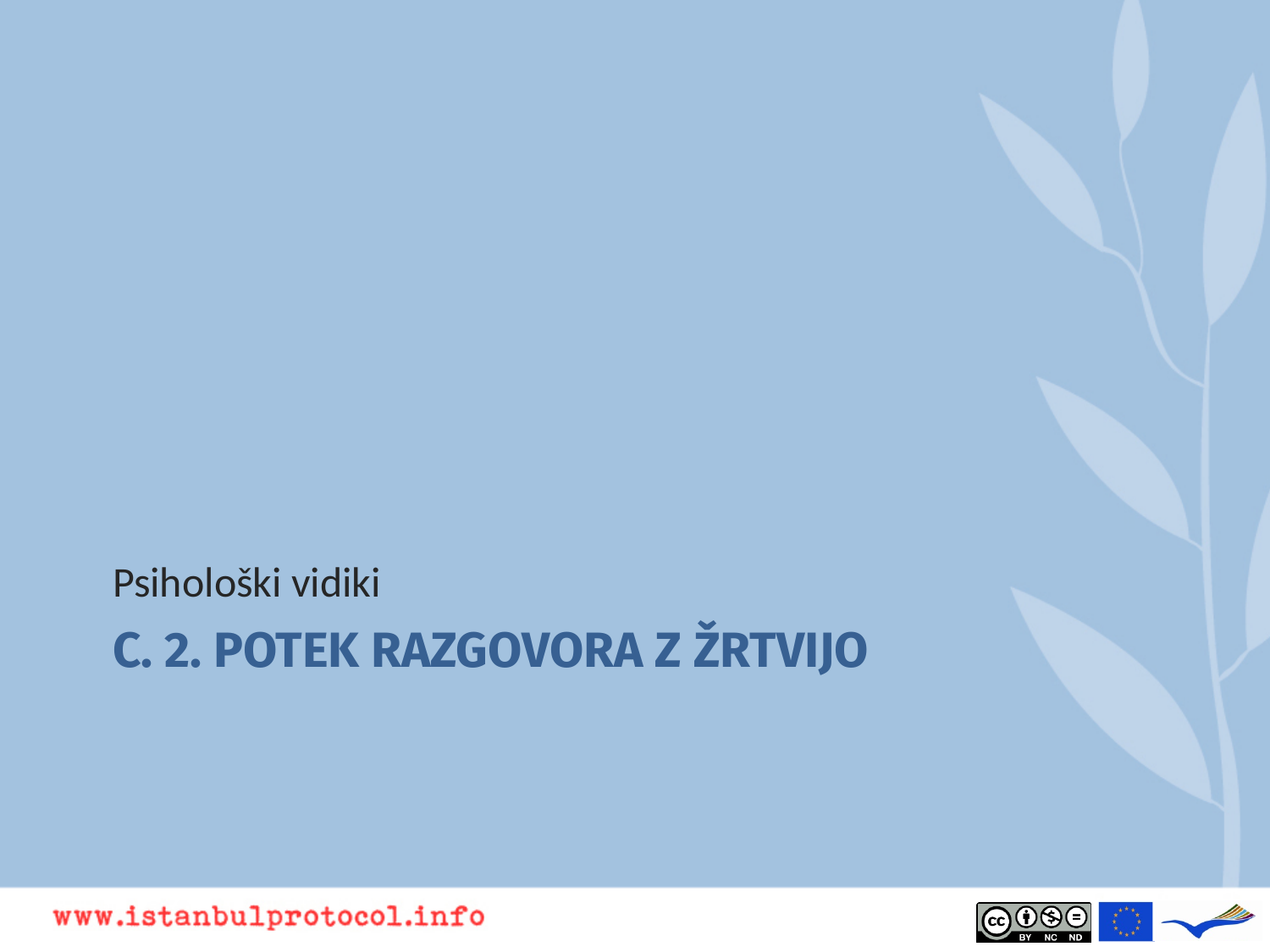

Psihološki vidiki
# C. 2. POTEK RAZGOVORA Z ŽRTVIJO